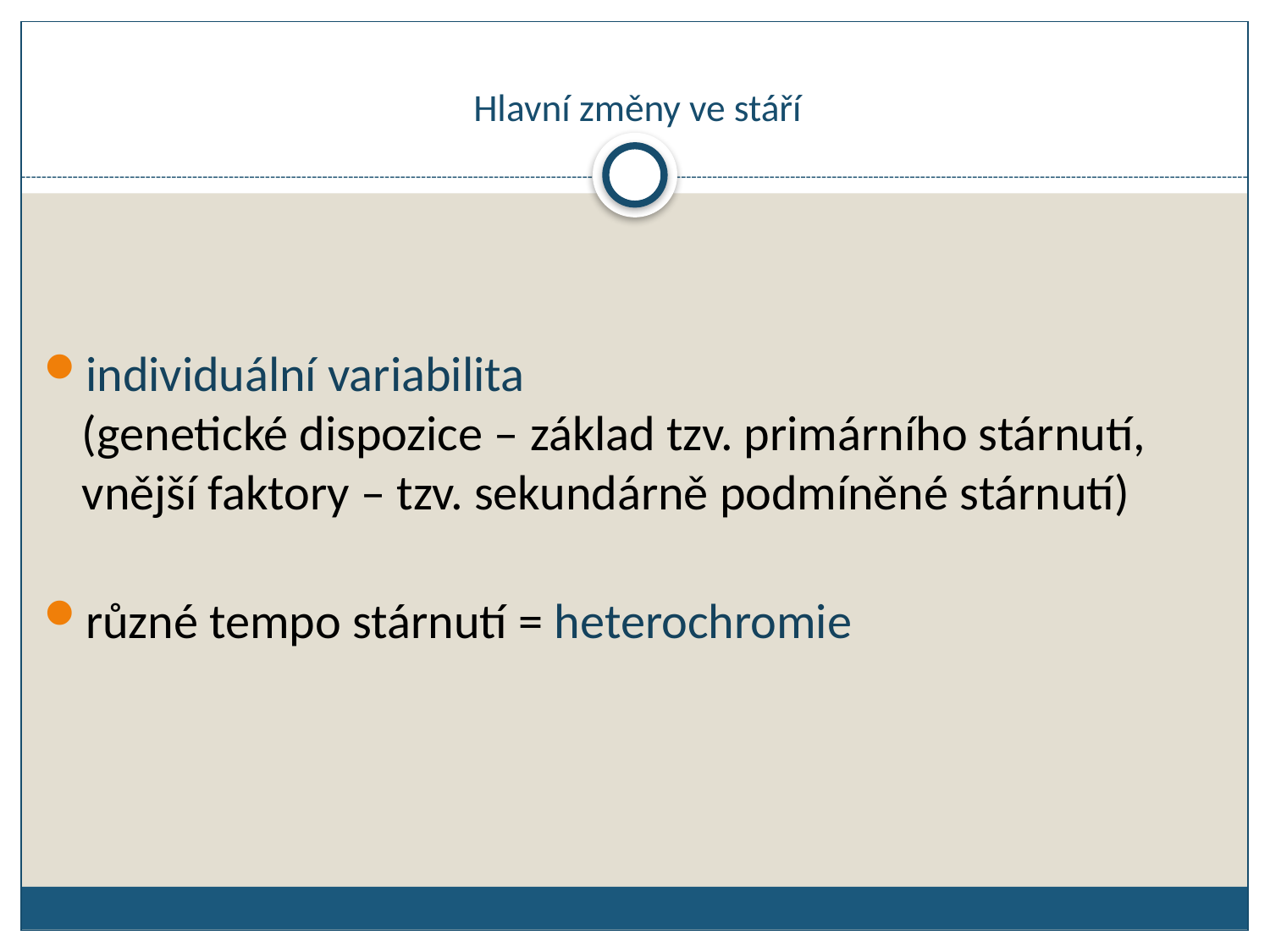

# Hlavní změny ve stáří
individuální variabilita                                                   (genetické dispozice – základ tzv. primárního stárnutí, vnější faktory – tzv. sekundárně podmíněné stárnutí)

různé tempo stárnutí = heterochromie